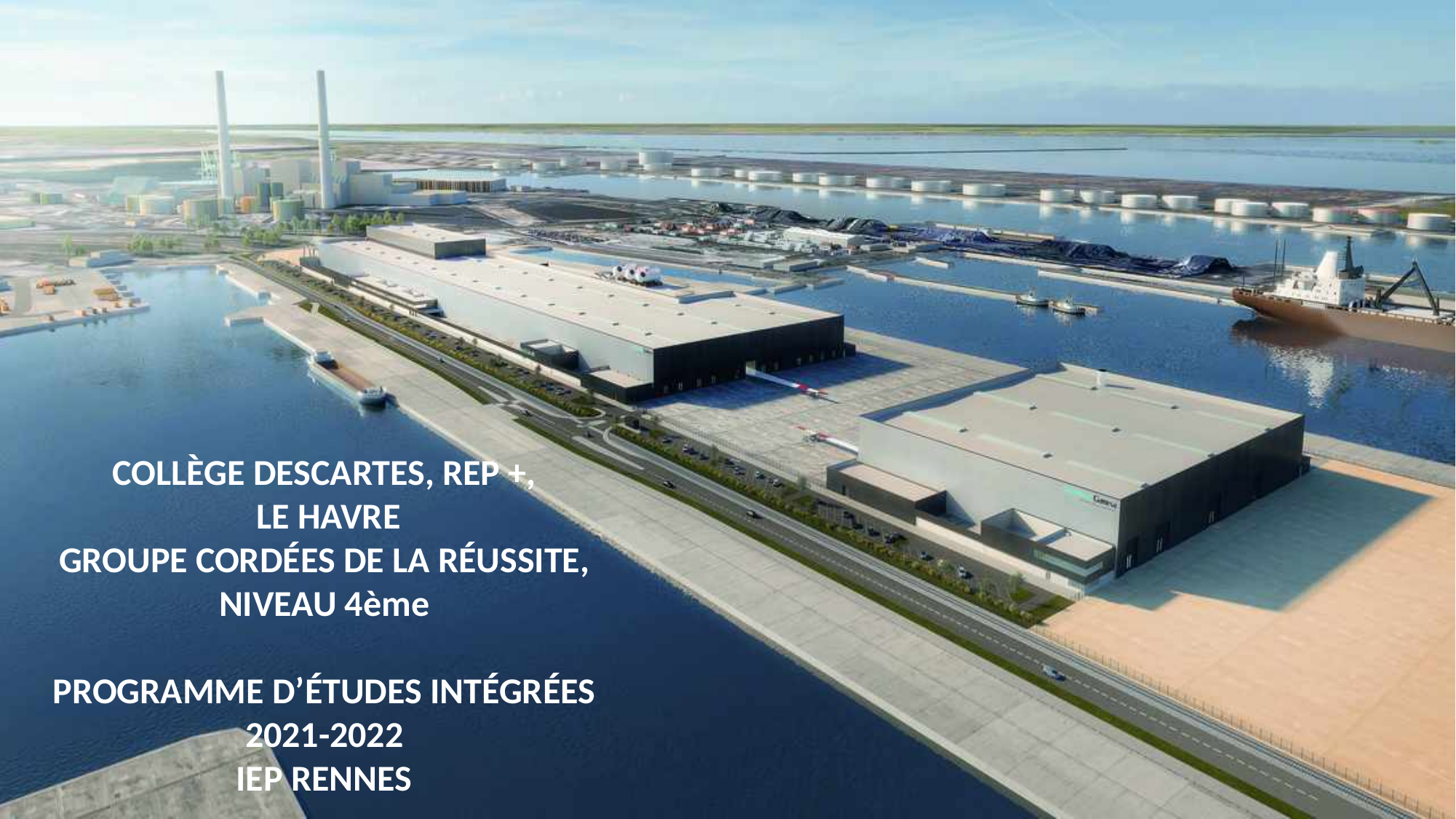

COLLÈGE DESCARTES, REP +,
 LE HAVRE
GROUPE CORDÉES DE LA RÉUSSITE, NIVEAU 4ème

PROGRAMME D’ÉTUDES INTÉGRÉES
2021-2022
IEP RENNES